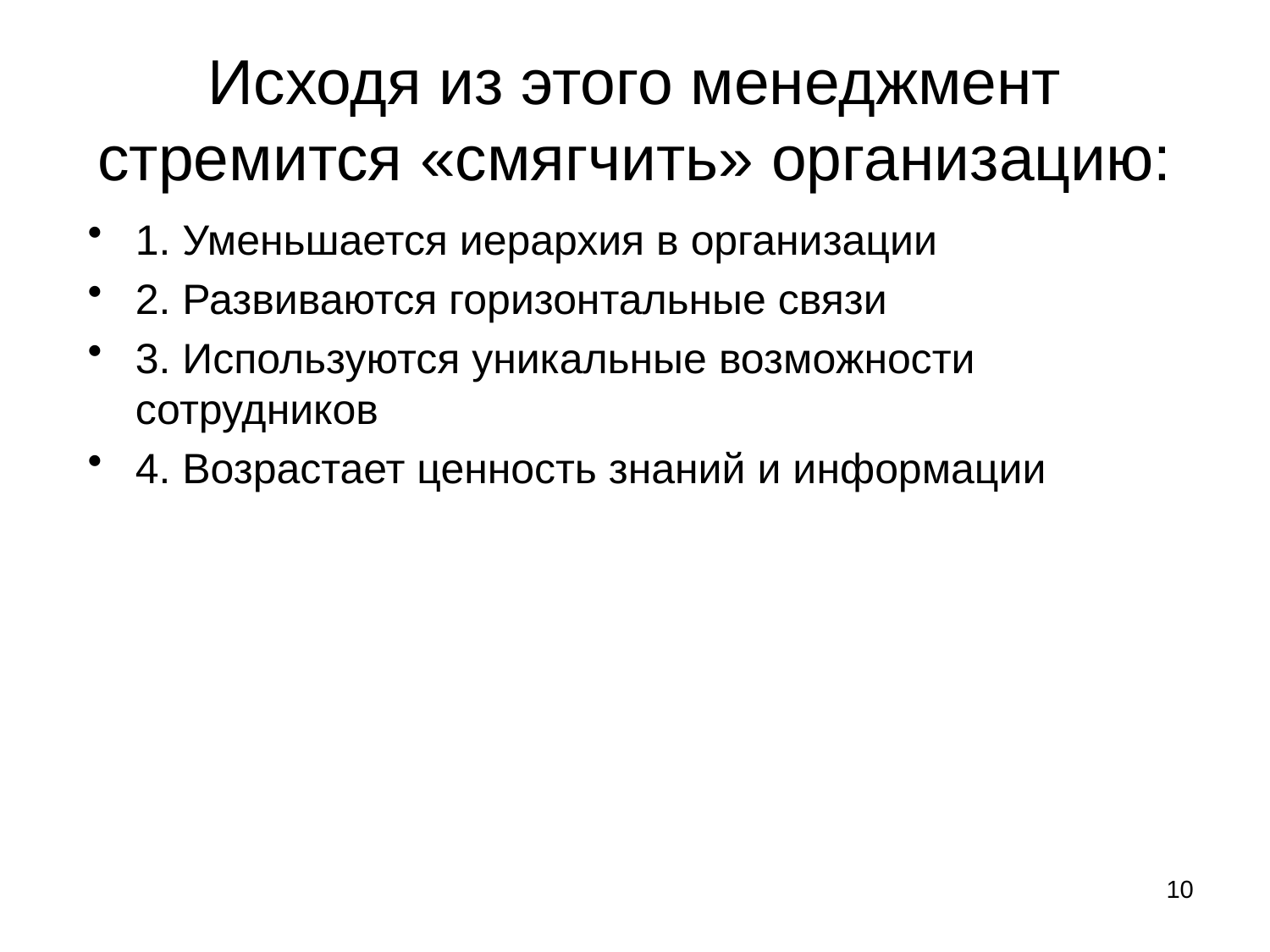

# Исходя из этого менеджмент стремится «смягчить» организацию:
1. Уменьшается иерархия в организации
2. Развиваются горизонтальные связи
3. Используются уникальные возможности сотрудников
4. Возрастает ценность знаний и информации

10